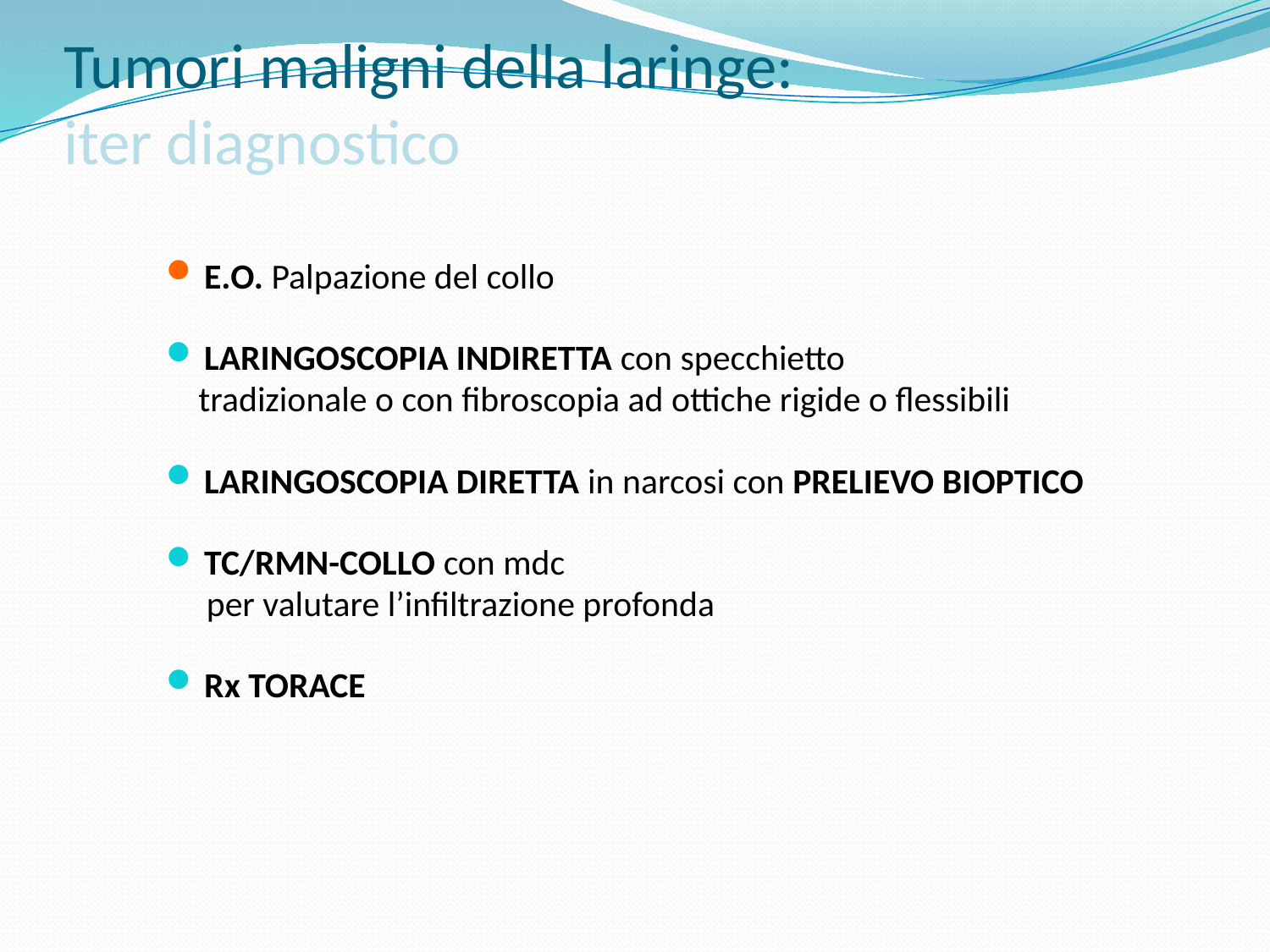

# Tumori maligni della laringe: iter diagnostico
E.O. Palpazione del collo

LARINGOSCOPIA INDIRETTA con specchietto
    tradizionale o con fibroscopia ad ottiche rigide o flessibili

LARINGOSCOPIA DIRETTA in narcosi con PRELIEVO BIOPTICO

TC/RMN-COLLO con mdc
     per valutare l’infiltrazione profonda

Rx TORACE